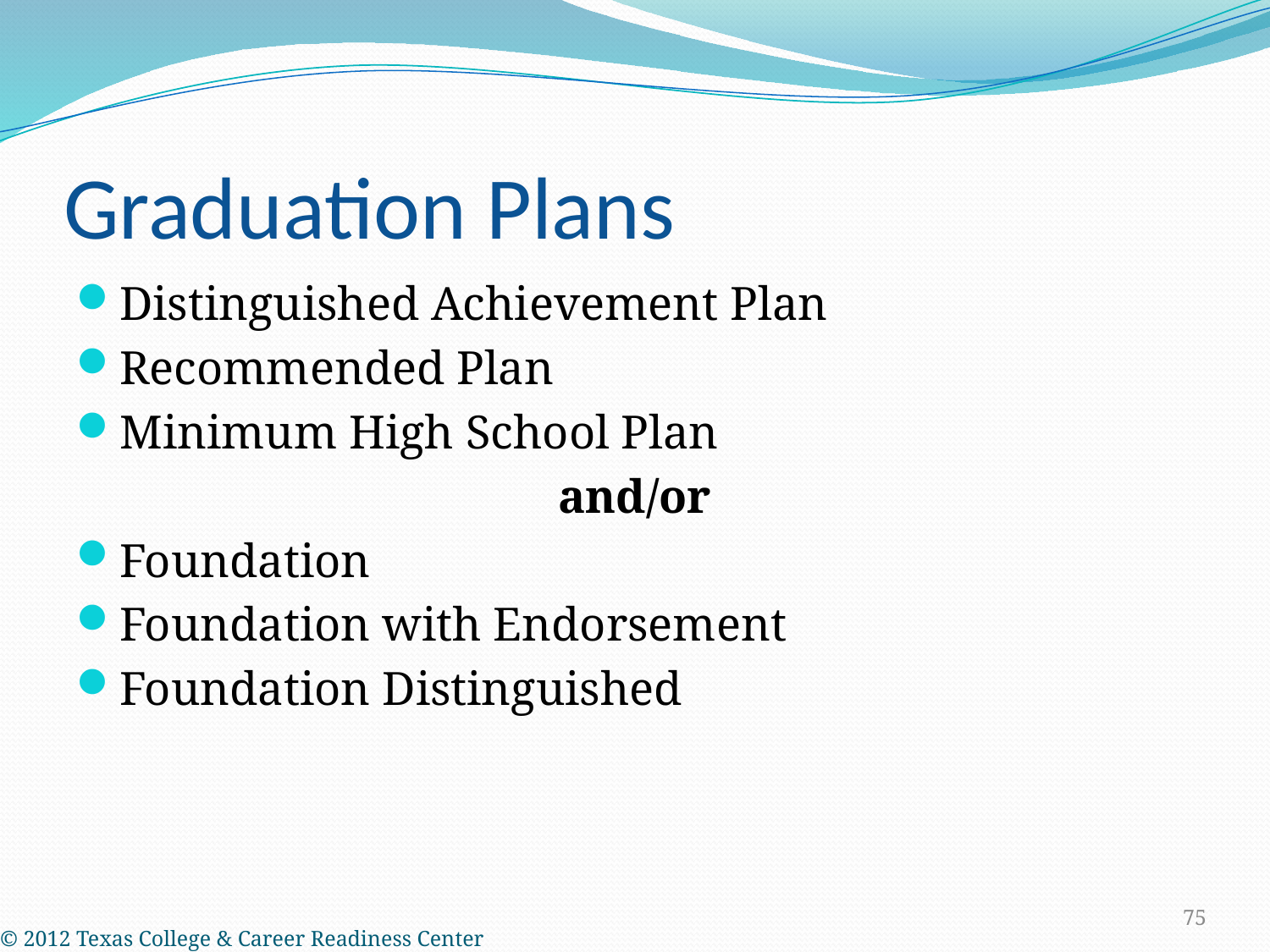

# Graduation Plans
Distinguished Achievement Plan
Recommended Plan
Minimum High School Plan
and/or
Foundation
Foundation with Endorsement
Foundation Distinguished
75
© 2012 Texas College & Career Readiness Center